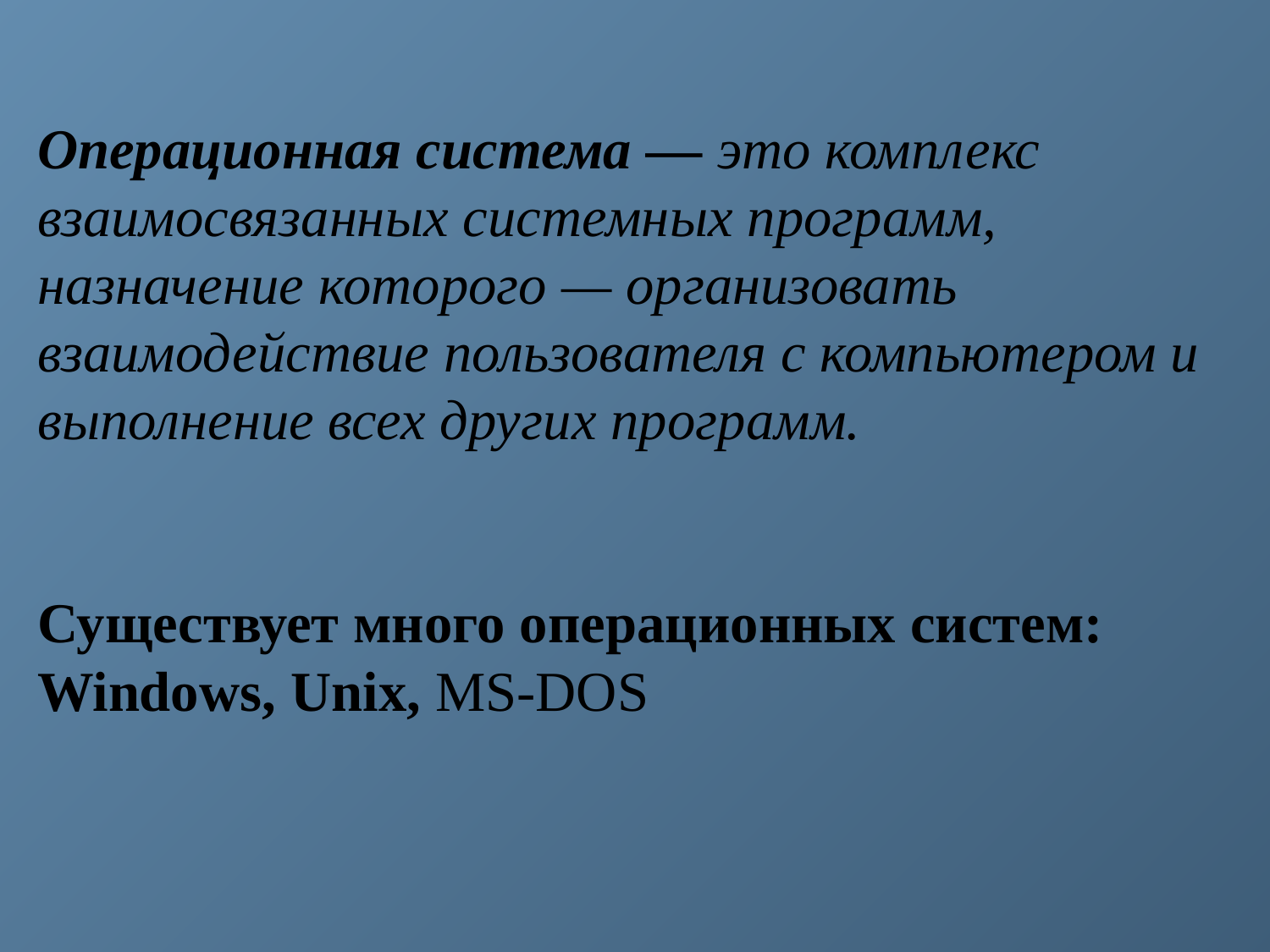

Операционная система — это комплекс взаимосвязанных системных программ, назначение которого — организовать взаимодействие пользователя с компьютером и выполнение всех других программ.

Существует много операционных систем: Windows, Unix, MS-DOS